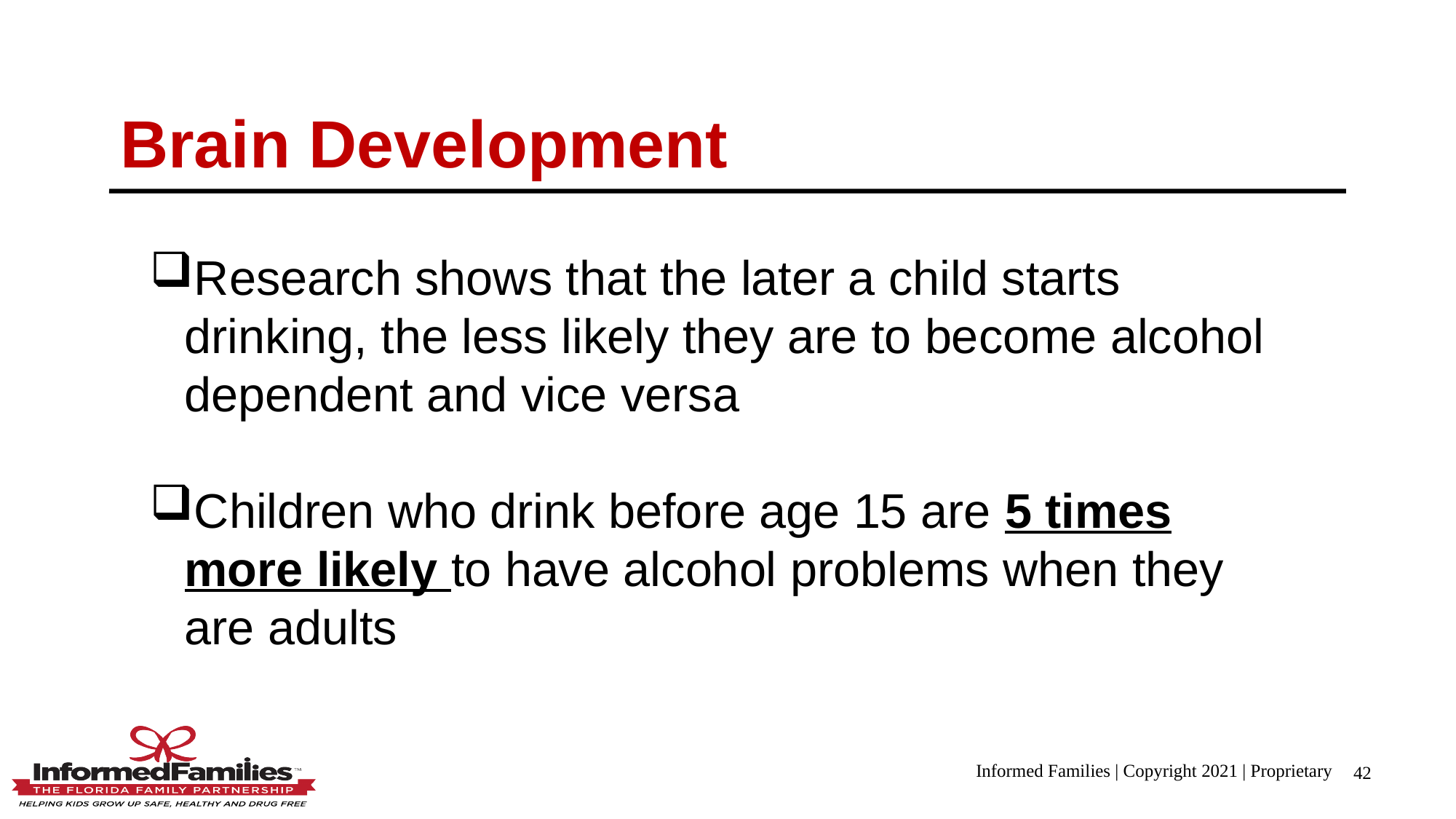

Brain Development
Research shows that the later a child starts drinking, the less likely they are to become alcohol dependent and vice versa

Children who drink before age 15 are 5 times more likely to have alcohol problems when they are adults
Informed Families | Copyright 2021 | Proprietary
42